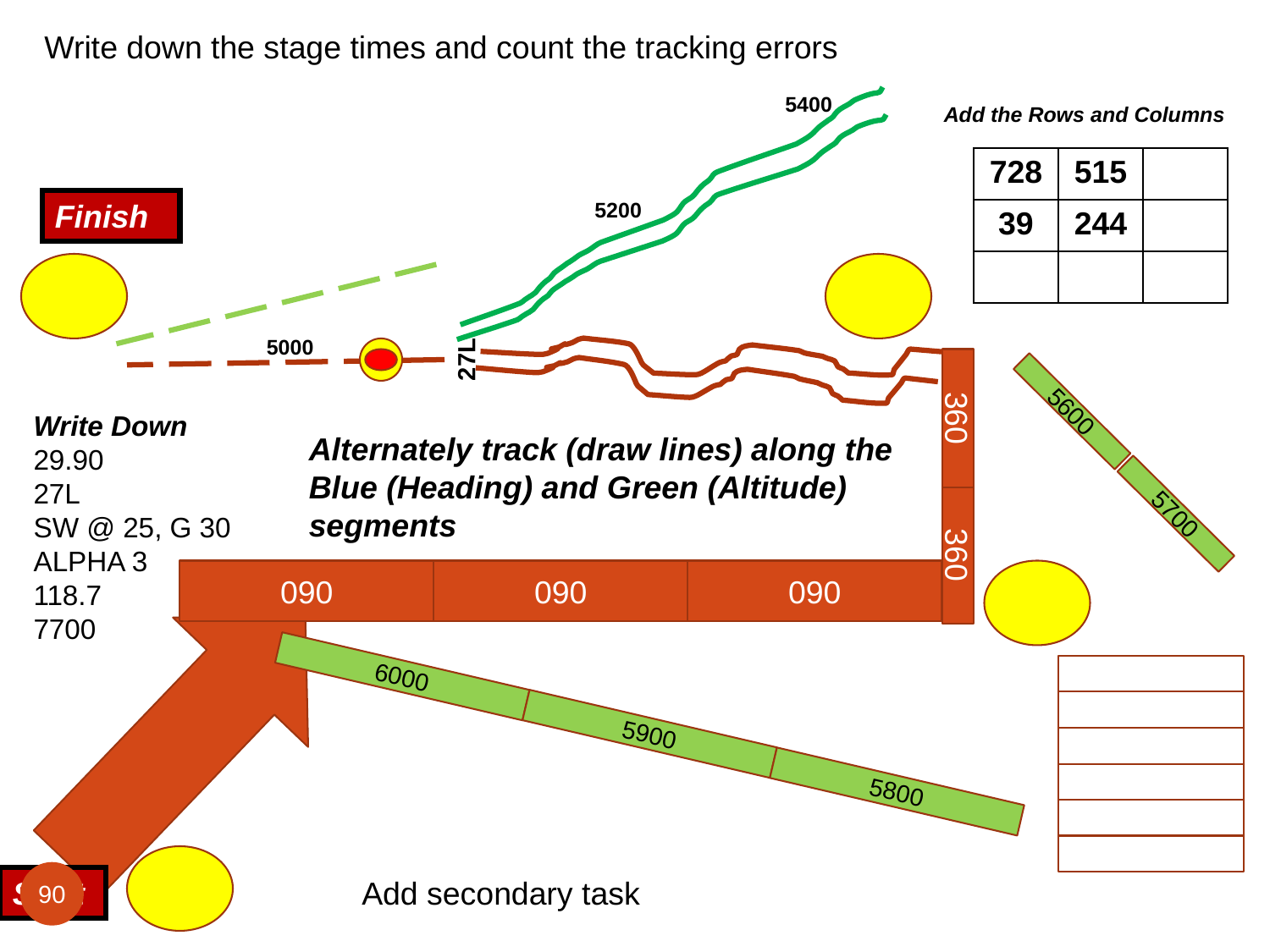

Write down the stage times and count the tracking errors
5400
Add the Rows and Columns
| 728 | 515 |  |
| --- | --- | --- |
| 39 | 244 |  |
|  |  |  |

Finish
5200

5000

27L

5600
Write Down
29.90
27L
SW @ 25, G 30
ALPHA 3
118.7
7700
360
Alternately track (draw lines) along the Blue (Heading) and Green (Altitude) segments
5700
360
090
090
090

6000

5900

5800

90
Start
Add secondary task